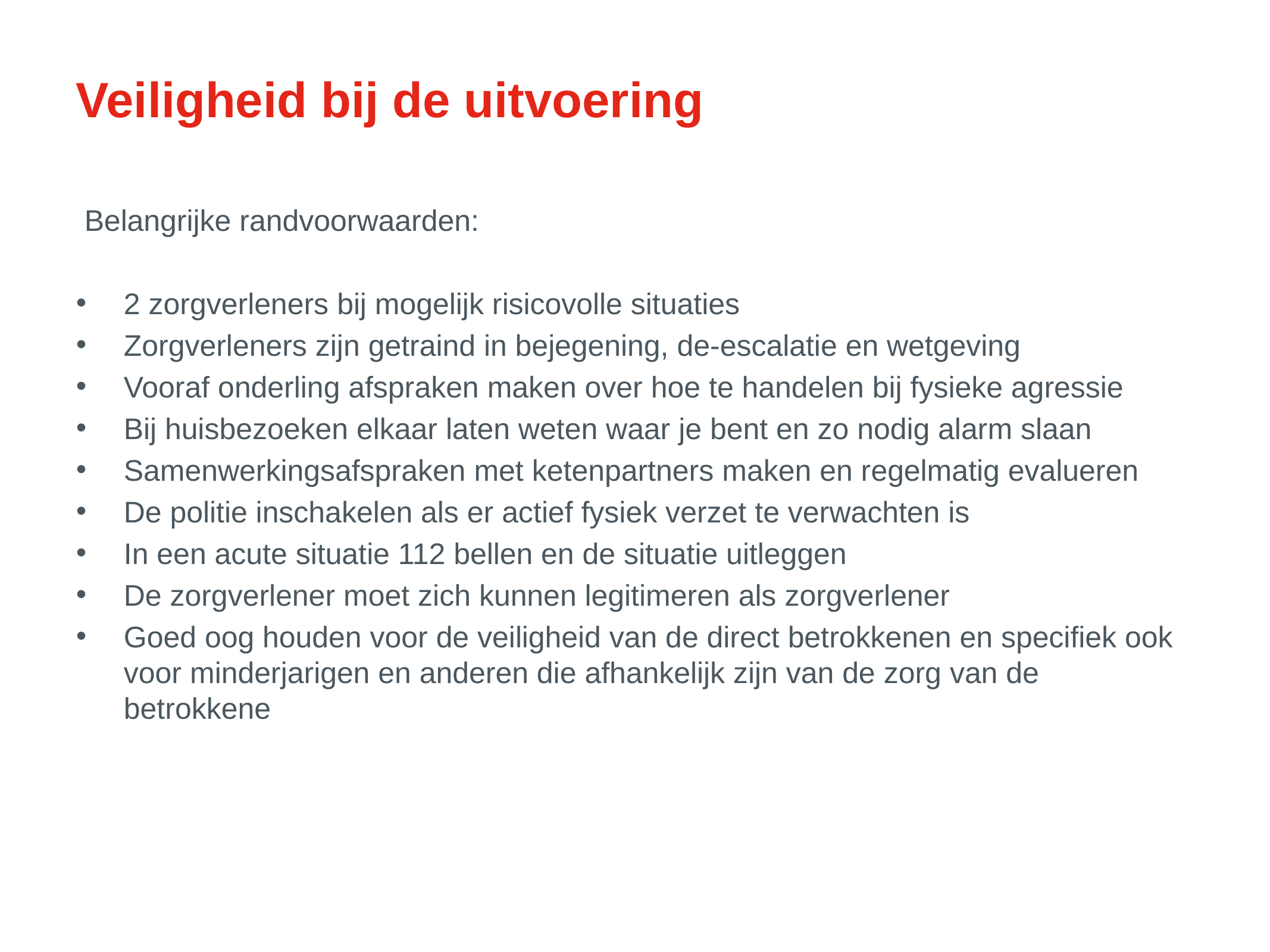

# Veiligheid bij de uitvoering
 Belangrijke randvoorwaarden:

2 zorgverleners bij mogelijk risicovolle situaties
Zorgverleners zijn getraind in bejegening, de-escalatie en wetgeving
Vooraf onderling afspraken maken over hoe te handelen bij fysieke agressie
Bij huisbezoeken elkaar laten weten waar je bent en zo nodig alarm slaan
Samenwerkingsafspraken met ketenpartners maken en regelmatig evalueren
De politie inschakelen als er actief fysiek verzet te verwachten is
In een acute situatie 112 bellen en de situatie uitleggen
De zorgverlener moet zich kunnen legitimeren als zorgverlener
Goed oog houden voor de veiligheid van de direct betrokkenen en specifiek ook voor minderjarigen en anderen die afhankelijk zijn van de zorg van de betrokkene